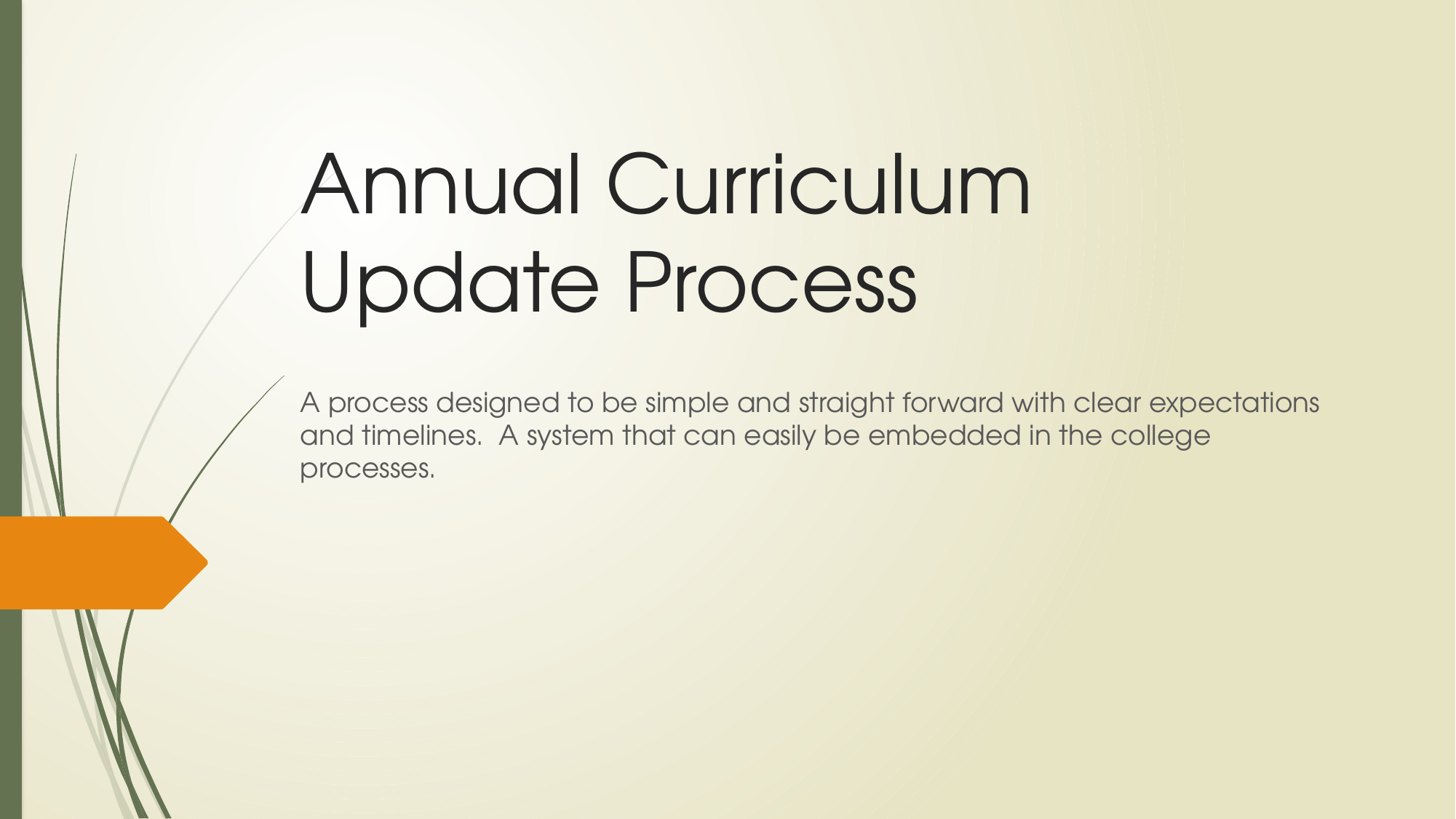

# Annual Curriculum Update Process
A process designed to be simple and straight forward with clear expectations and timelines.  A system that can easily be embedded in the college processes.